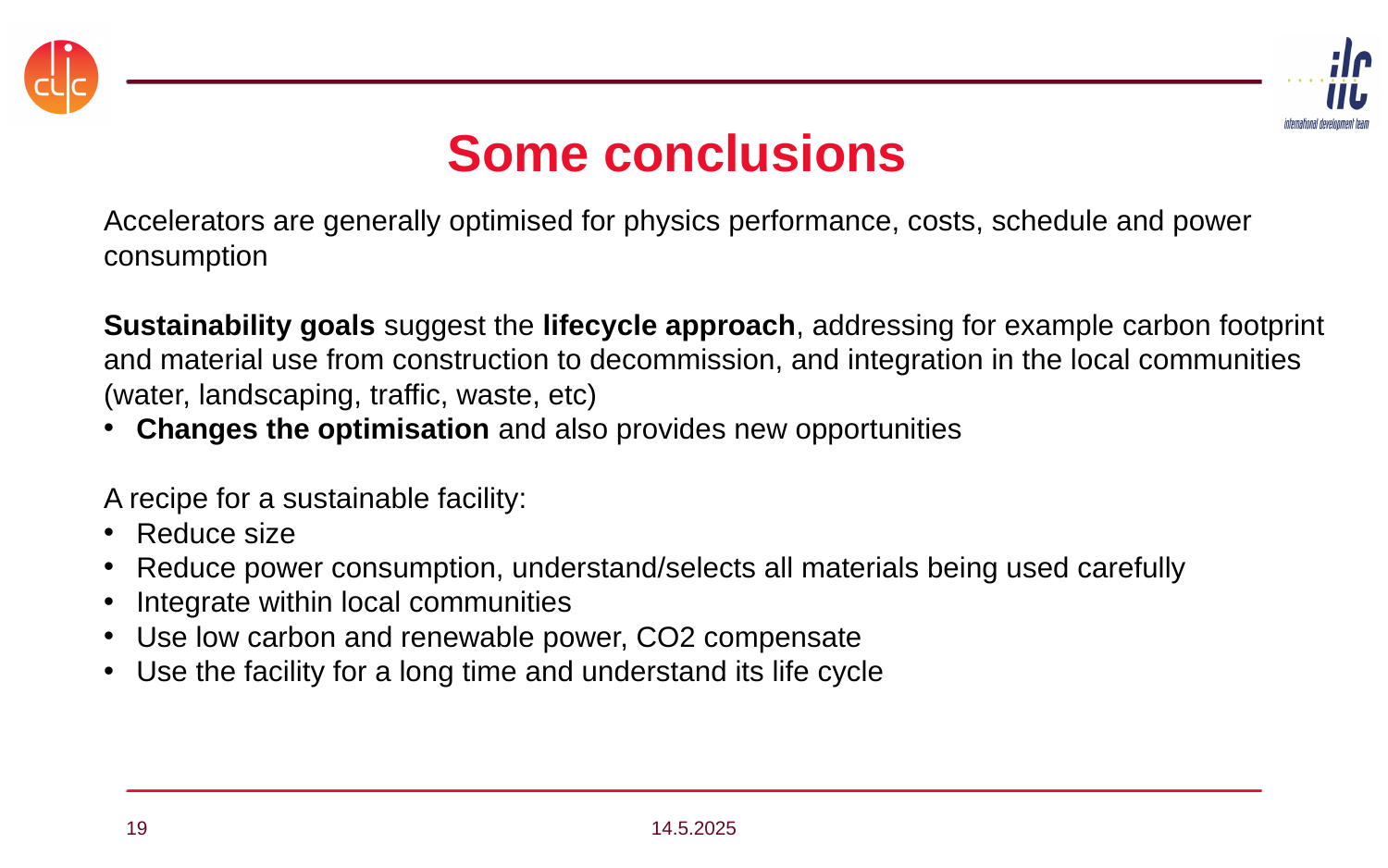

Some conclusions
Accelerators are generally optimised for physics performance, costs, schedule and power consumption

Sustainability goals suggest the lifecycle approach, addressing for example carbon footprint and material use from construction to decommission, and integration in the local communities (water, landscaping, traffic, waste, etc)
Changes the optimisation and also provides new opportunities

A recipe for a sustainable facility:
Reduce size
Reduce power consumption, understand/selects all materials being used carefully
Integrate within local communities
Use low carbon and renewable power, CO2 compensate
Use the facility for a long time and understand its life cycle

19
14.5.2025